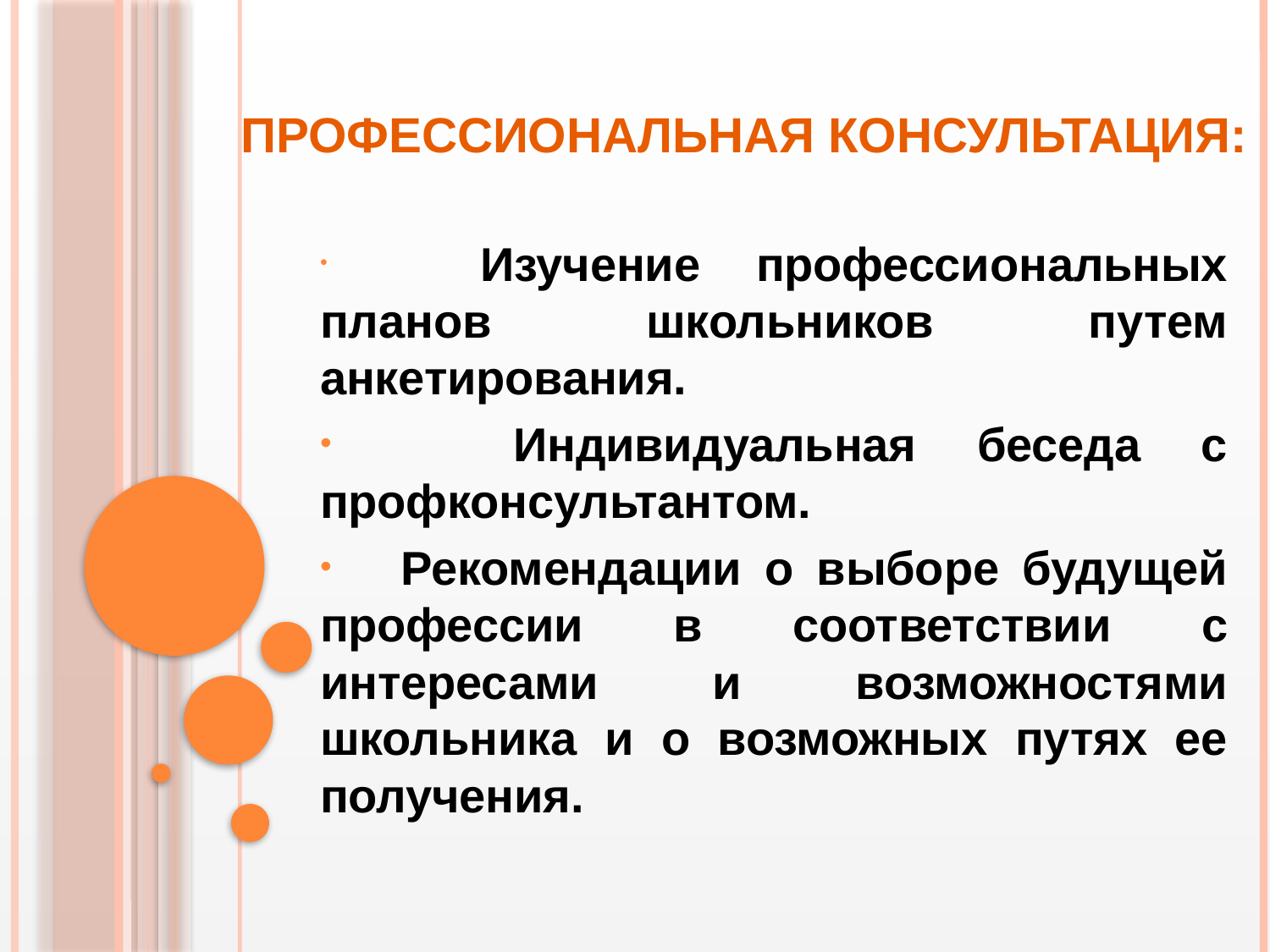

# Профессиональная консультация:
   Изучение профессиональных планов школьников путем анкетирования.
   Индивидуальная беседа с профконсультантом.
   Рекомендации о выборе будущей профессии в соответствии с интересами и возможностями школьника и о возможных путях ее получения.